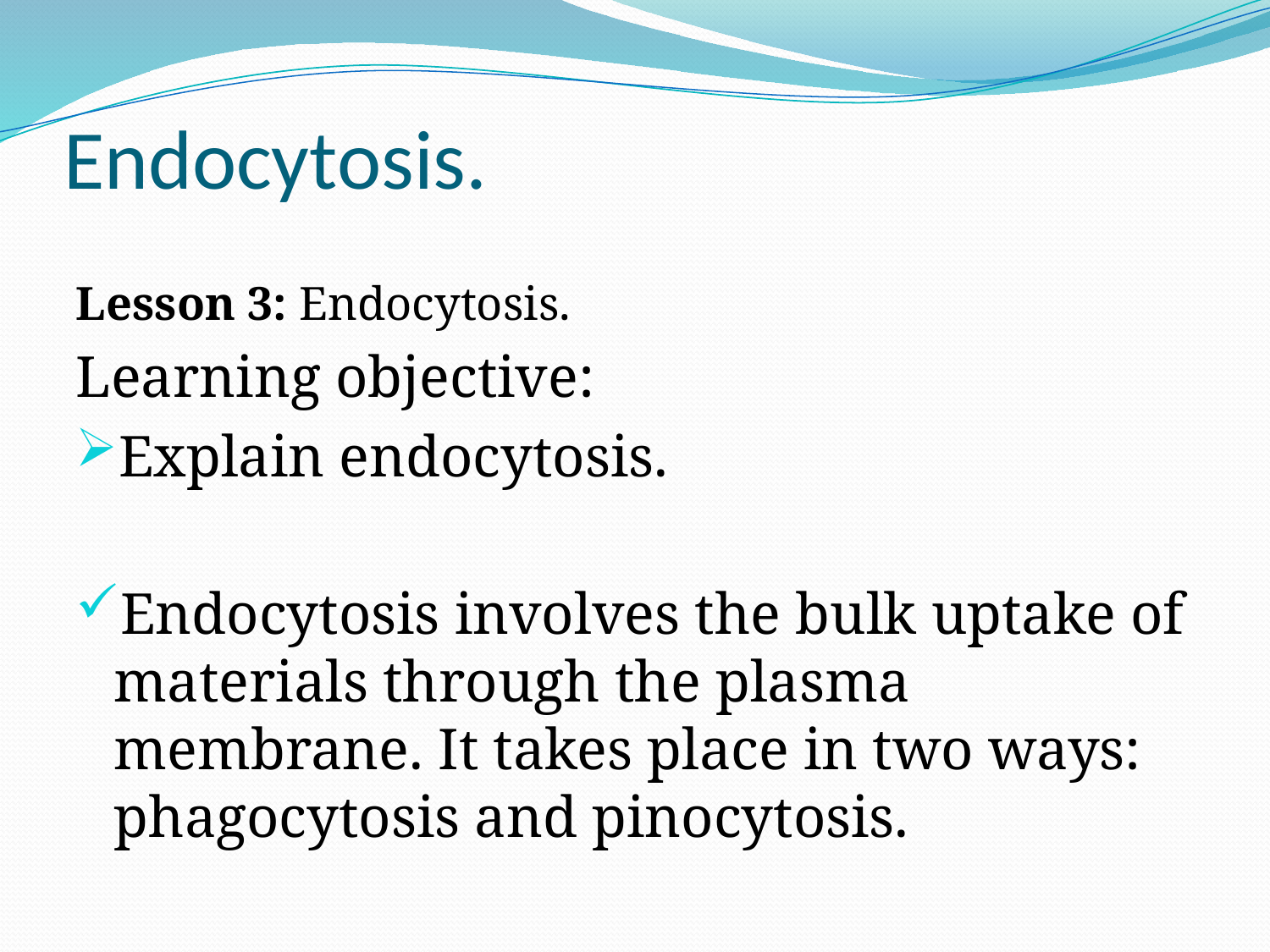

# Endocytosis.
Lesson 3: Endocytosis.
Learning objective:
Explain endocytosis.

Endocytosis involves the bulk uptake of materials through the plasma membrane. It takes place in two ways: phagocytosis and pinocytosis.